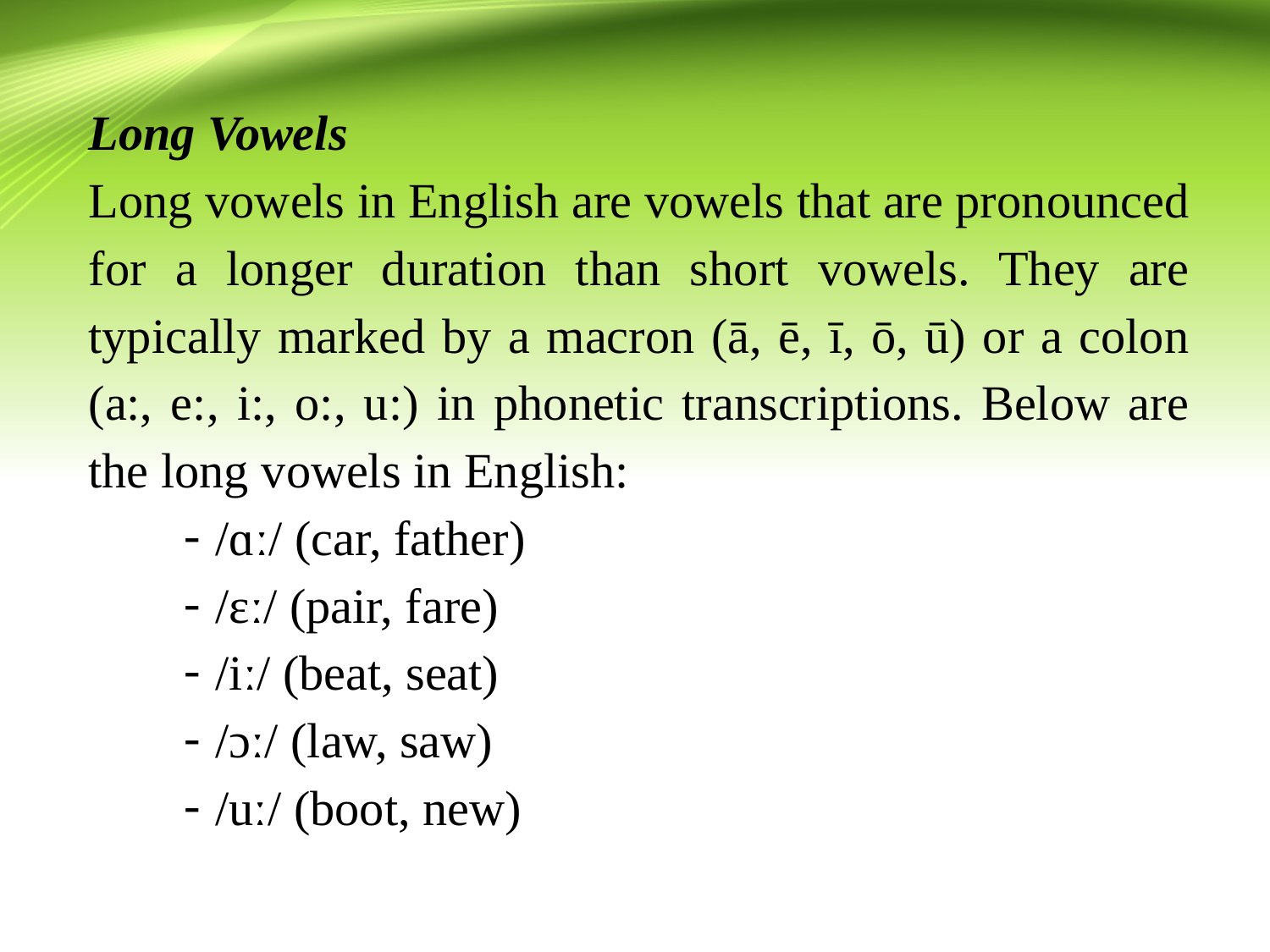

Long Vowels
Long vowels in English are vowels that are pronounced for a longer duration than short vowels. They are typically marked by a macron (ā, ē, ī, ō, ū) or a colon (a:, e:, i:, o:, u:) in phonetic transcriptions. Below are the long vowels in English:
/ɑː/ (car, father)
/ɛː/ (pair, fare)
/iː/ (beat, seat)
/ɔː/ (law, saw)
/uː/ (boot, new)